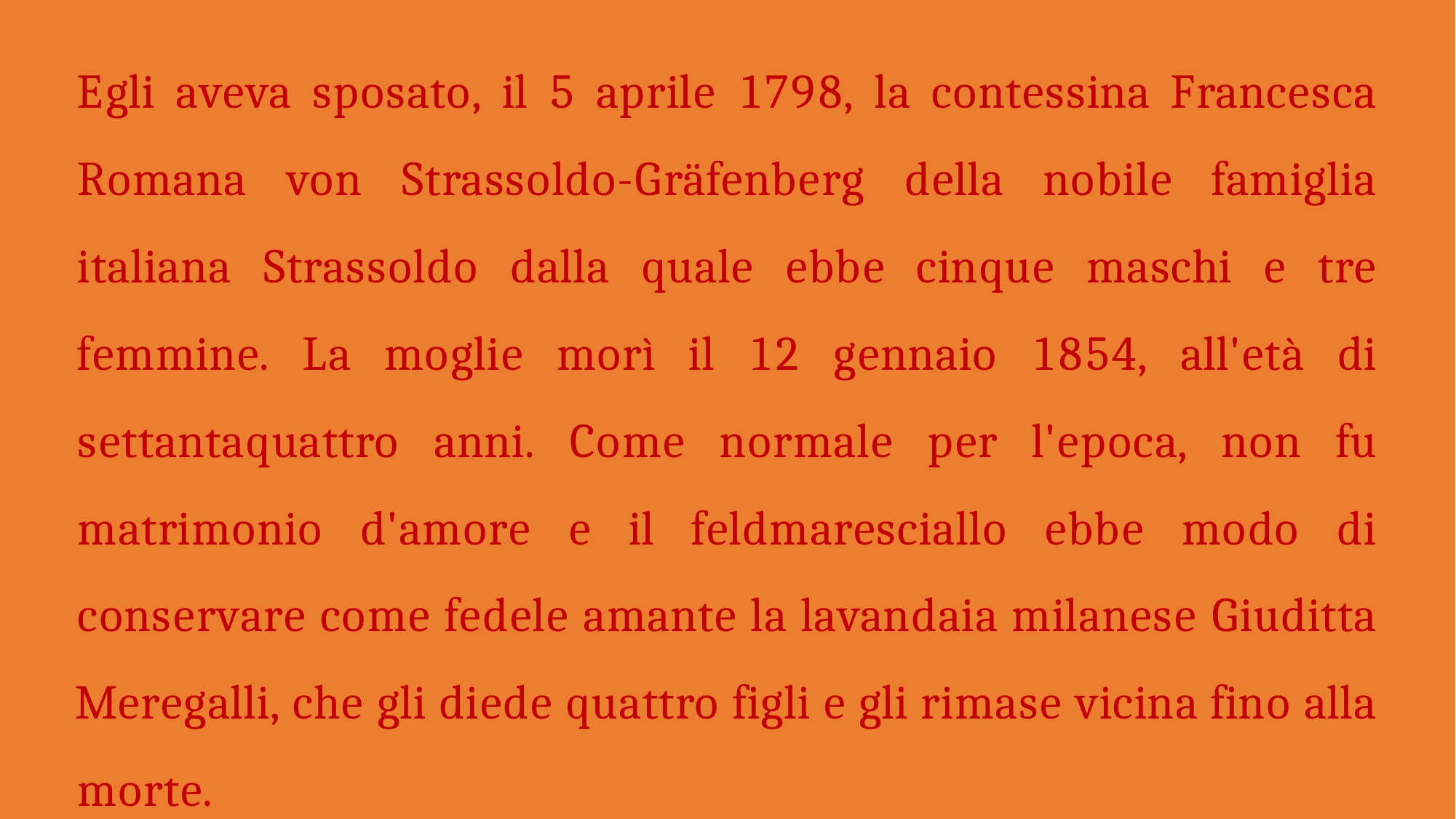

Egli aveva sposato, il 5 aprile 1798, la contessina Francesca Romana von Strassoldo-Gräfenberg della nobile famiglia italiana Strassoldo dalla quale ebbe cinque maschi e tre femmine. La moglie morì il 12 gennaio 1854, all'età di settantaquattro anni. Come normale per l'epoca, non fu matrimonio d'amore e il feldmaresciallo ebbe modo di conservare come fedele amante la lavandaia milanese Giuditta Meregalli, che gli diede quattro figli e gli rimase vicina fino alla morte.